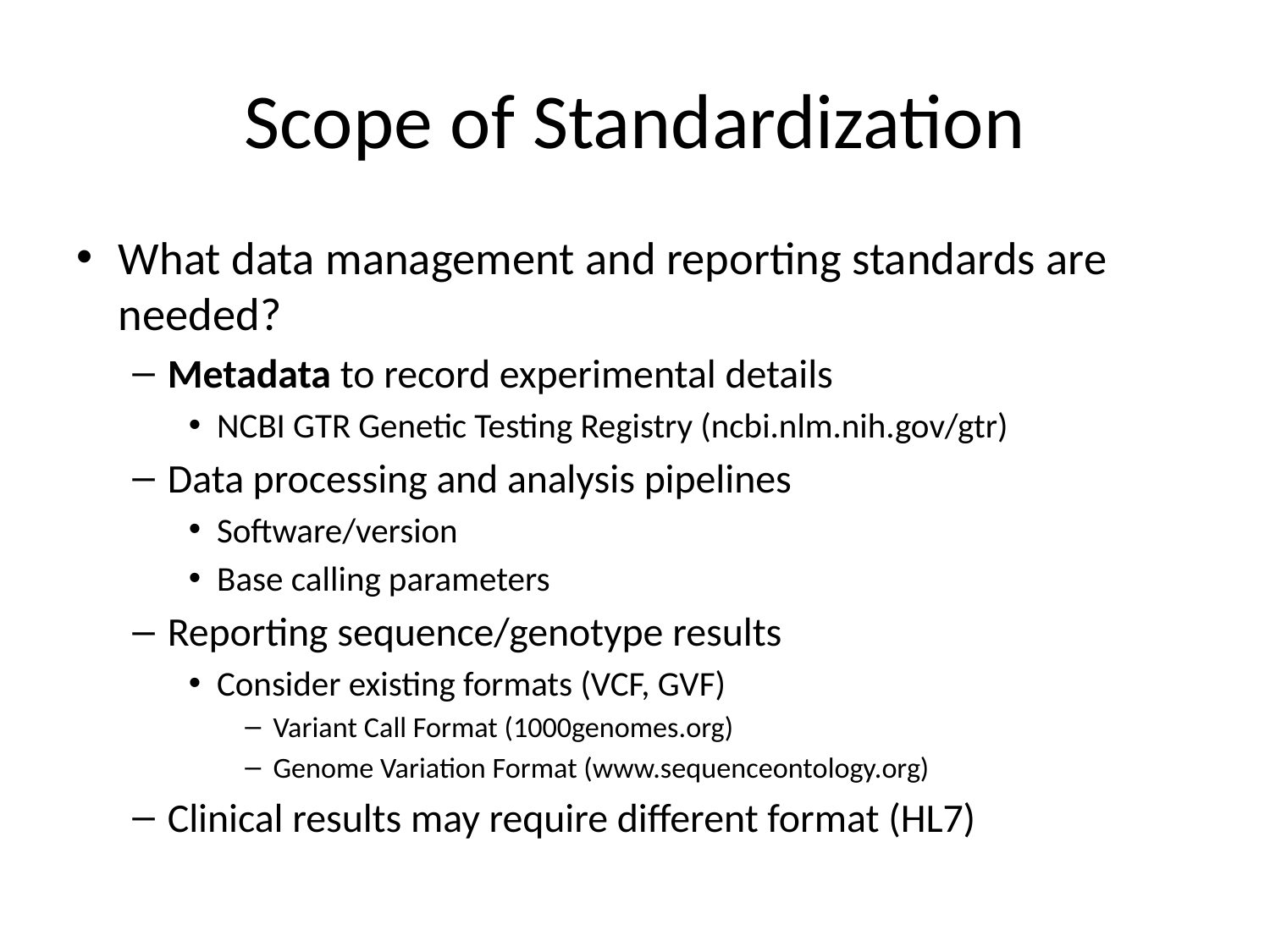

# Scope of Standardization
What data management and reporting standards are needed?
Metadata to record experimental details
NCBI GTR Genetic Testing Registry (ncbi.nlm.nih.gov/gtr)
Data processing and analysis pipelines
Software/version
Base calling parameters
Reporting sequence/genotype results
Consider existing formats (VCF, GVF)
Variant Call Format (1000genomes.org)
Genome Variation Format (www.sequenceontology.org)
Clinical results may require different format (HL7)